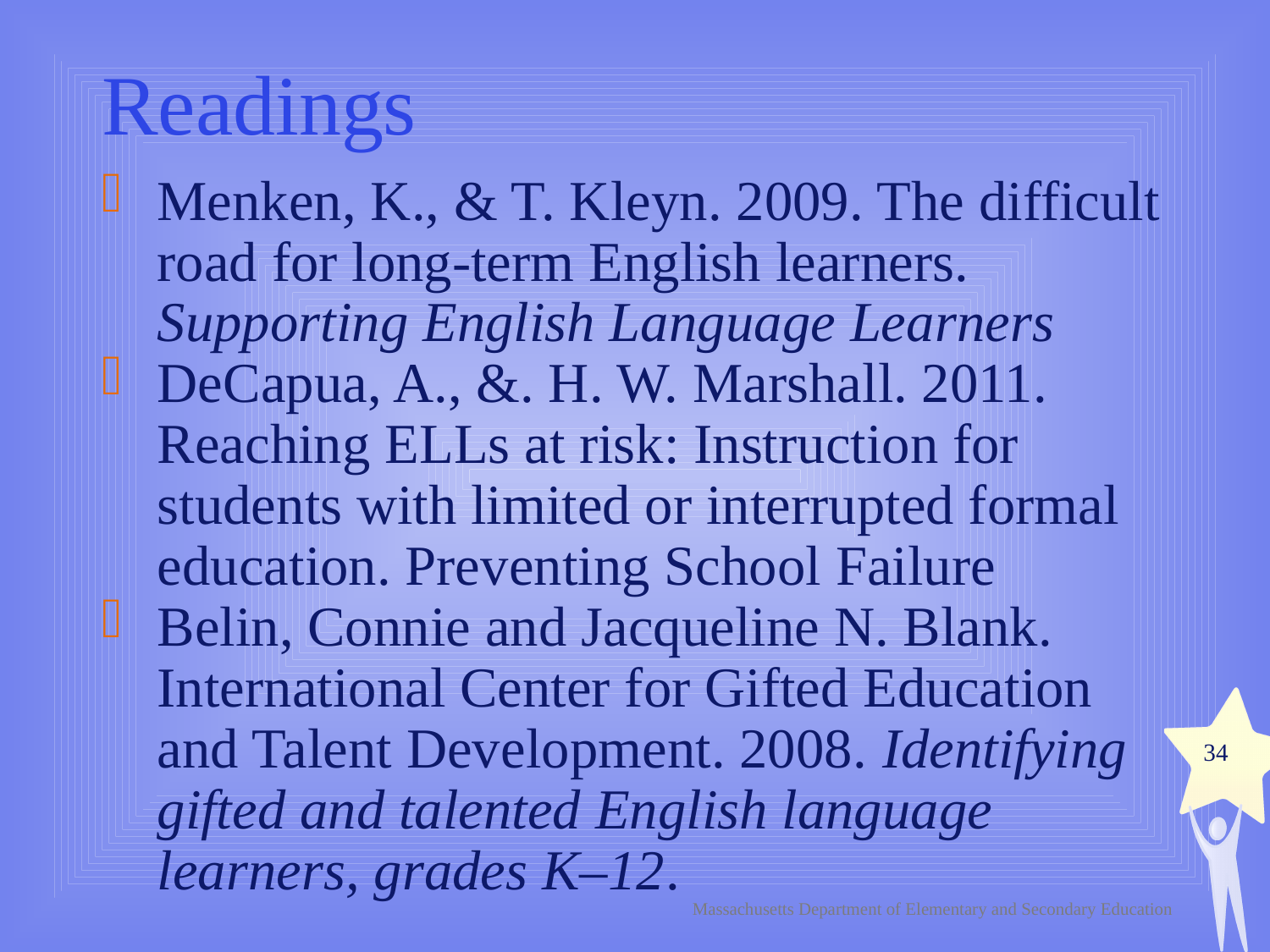

# Readings
Menken, K., & T. Kleyn. 2009. The difficult road for long-term English learners. Supporting English Language Learners
DeCapua, A., &. H. W. Marshall. 2011. Reaching ELLs at risk: Instruction for students with limited or interrupted formal education. Preventing School Failure
Belin, Connie and Jacqueline N. Blank. International Center for Gifted Education and Talent Development. 2008. Identifying gifted and talented English language learners, grades K–12.
34
Massachusetts Department of Elementary and Secondary Education